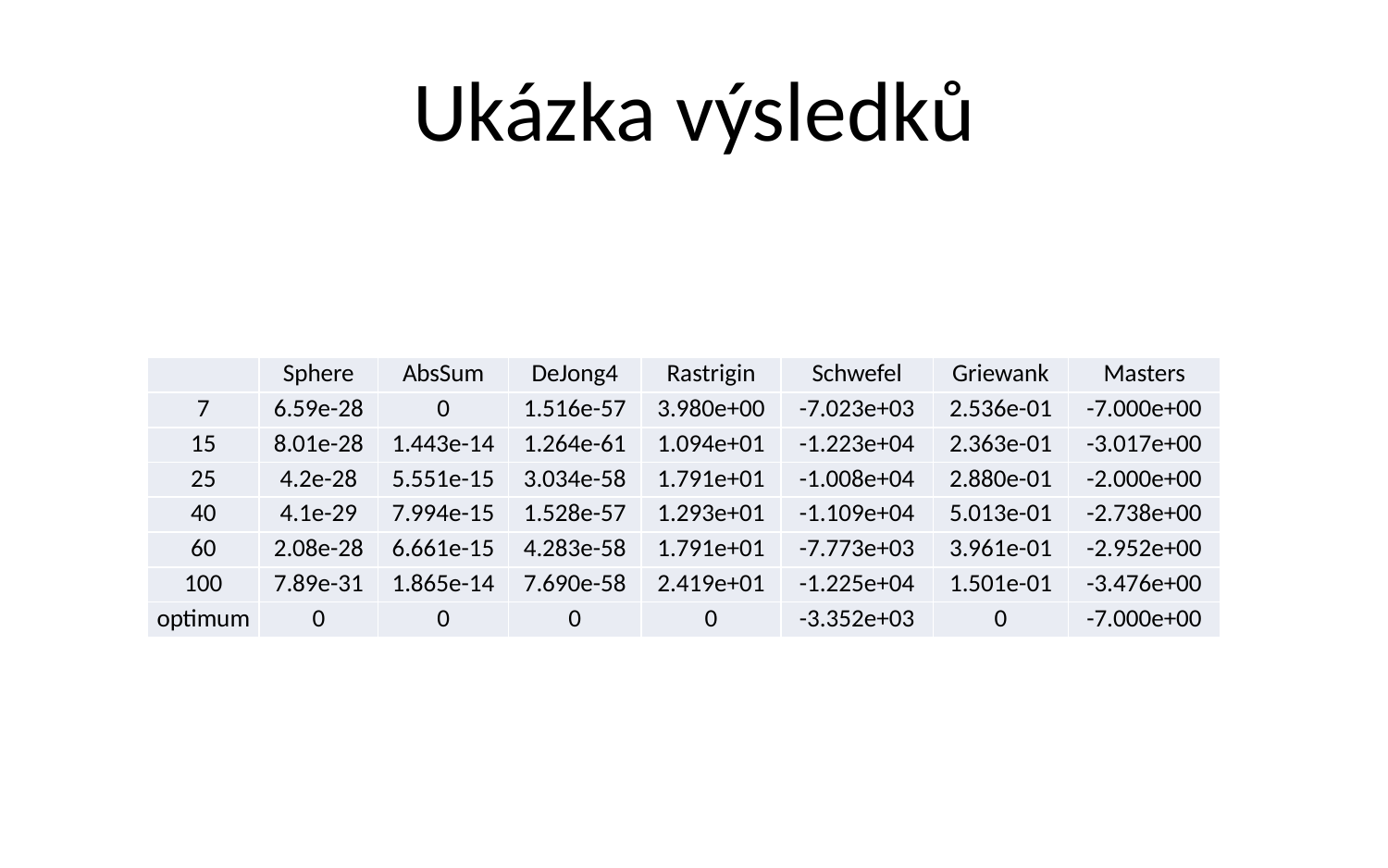

# Ukázka výsledků
|  | Sphere | AbsSum | DeJong4 | Rastrigin | Schwefel | Griewank | Masters |
| --- | --- | --- | --- | --- | --- | --- | --- |
| 7 | 6.59e-28 | 0 | 1.516e-57 | 3.980e+00 | -7.023e+03 | 2.536e-01 | -7.000e+00 |
| 15 | 8.01e-28 | 1.443e-14 | 1.264e-61 | 1.094e+01 | -1.223e+04 | 2.363e-01 | -3.017e+00 |
| 25 | 4.2e-28 | 5.551e-15 | 3.034e-58 | 1.791e+01 | -1.008e+04 | 2.880e-01 | -2.000e+00 |
| 40 | 4.1e-29 | 7.994e-15 | 1.528e-57 | 1.293e+01 | -1.109e+04 | 5.013e-01 | -2.738e+00 |
| 60 | 2.08e-28 | 6.661e-15 | 4.283e-58 | 1.791e+01 | -7.773e+03 | 3.961e-01 | -2.952e+00 |
| 100 | 7.89e-31 | 1.865e-14 | 7.690e-58 | 2.419e+01 | -1.225e+04 | 1.501e-01 | -3.476e+00 |
| optimum | 0 | 0 | 0 | 0 | -3.352e+03 | 0 | -7.000e+00 |